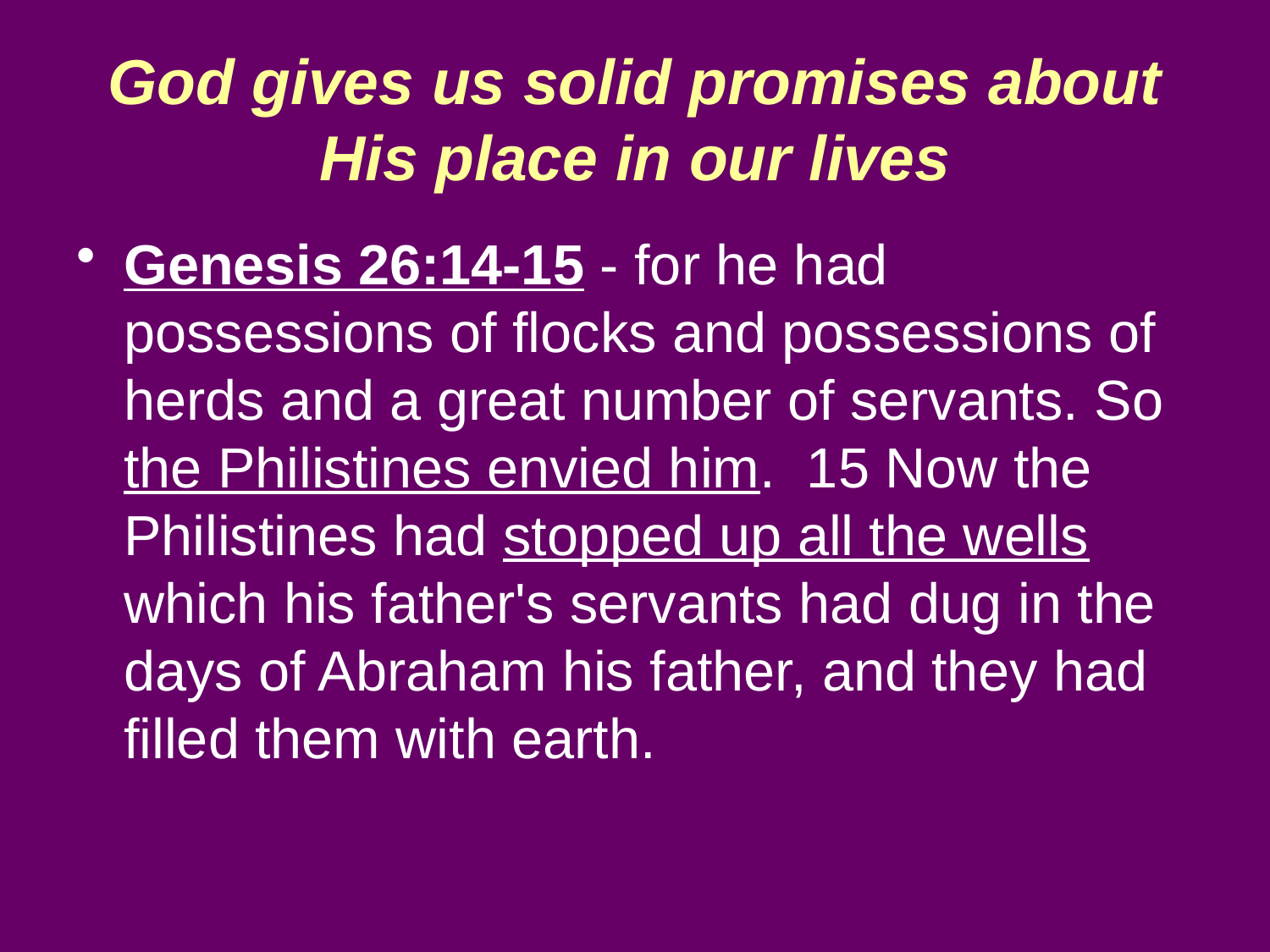

God gives us solid promises about His place in our lives
Genesis 26:14-15 - for he had possessions of flocks and possessions of herds and a great number of servants. So the Philistines envied him.  15 Now the Philistines had stopped up all the wells which his father's servants had dug in the days of Abraham his father, and they had filled them with earth.